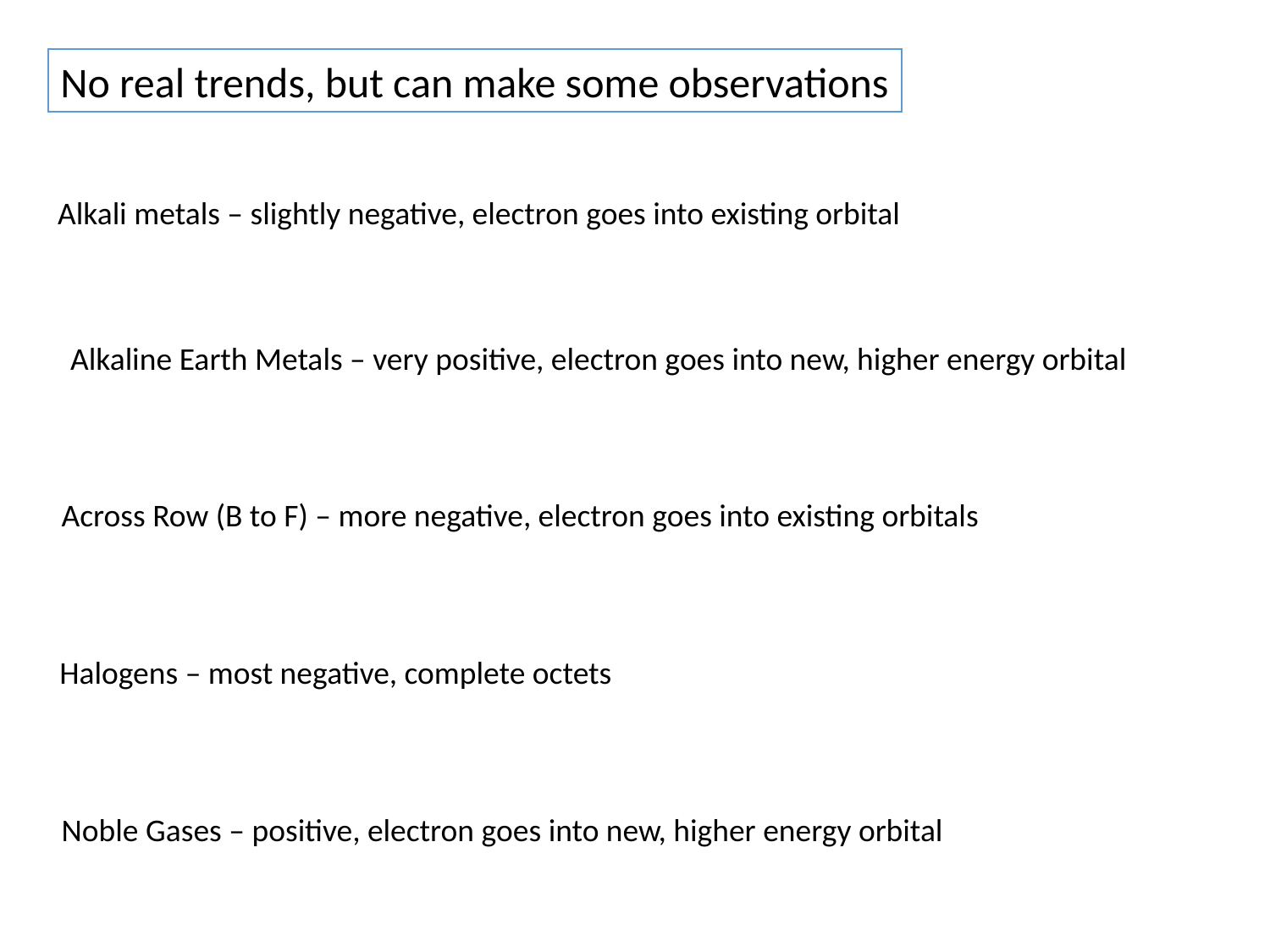

No real trends, but can make some observations
Alkali metals – slightly negative, electron goes into existing orbital
Alkaline Earth Metals – very positive, electron goes into new, higher energy orbital
Across Row (B to F) – more negative, electron goes into existing orbitals
Halogens – most negative, complete octets
Noble Gases – positive, electron goes into new, higher energy orbital